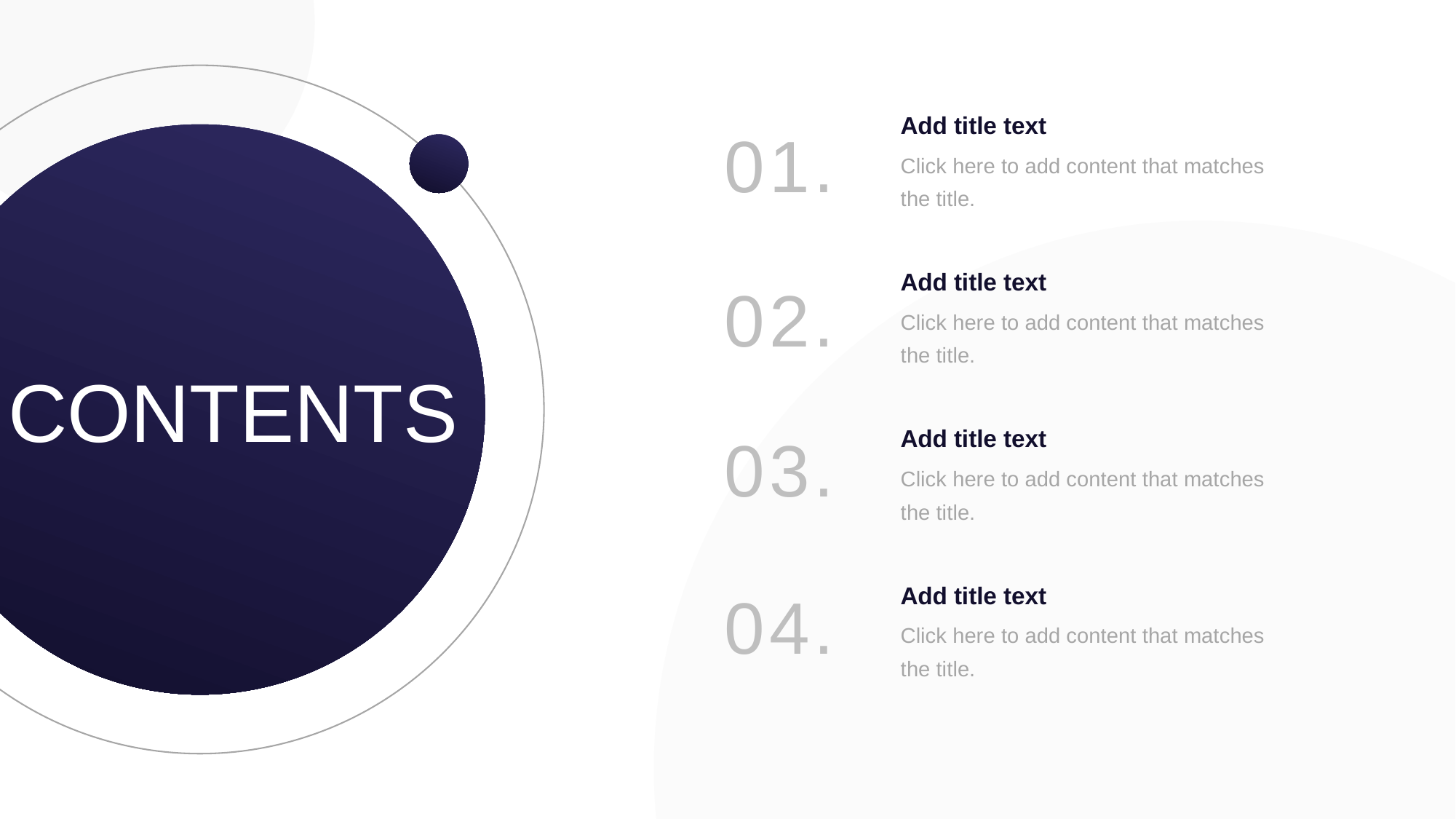

Add title text
01.

Click here to add content that matches the title.
CONTENTS

Add title text
02.
Click here to add content that matches the title.
Add title text
03.
Click here to add content that matches the title.
Add title text
04.
Click here to add content that matches the title.